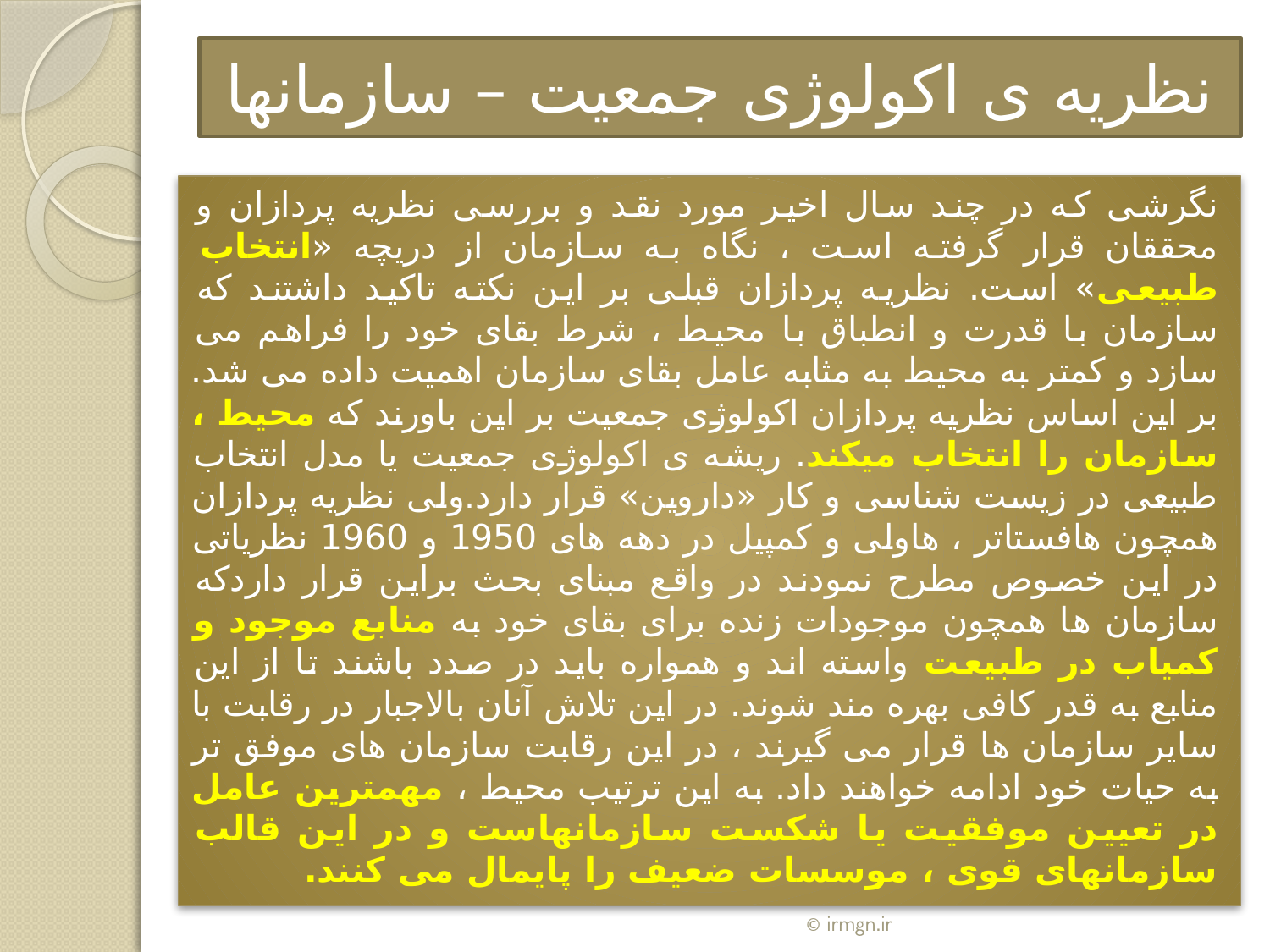

# نظریه ی اکولوژی جمعیت – سازمانها
نگرشی که در چند سال اخیر مورد نقد و بررسی نظریه پردازان و محققان قرار گرفته است ، نگاه به سازمان از دریچه «انتخاب طبیعی» است. نظریه پردازان قبلی بر این نکته تاکید داشتند که سازمان با قدرت و انطباق با محیط ، شرط بقای خود را فراهم می سازد و کمتر به محیط به مثابه عامل بقای سازمان اهمیت داده می شد.
بر این اساس نظریه پردازان اکولوژی جمعیت بر این باورند که محیط ، سازمان را انتخاب میکند. ریشه ی اکولوژی جمعیت یا مدل انتخاب طبیعی در زیست شناسی و کار «داروین» قرار دارد.ولی نظریه پردازان همچون هافستاتر ، هاولی و کمپیل در دهه های 1950 و 1960 نظریاتی در این خصوص مطرح نمودند در واقع مبنای بحث براین قرار داردکه سازمان ها همچون موجودات زنده برای بقای خود به منابع موجود و کمیاب در طبیعت واسته اند و همواره باید در صدد باشند تا از این منابع به قدر کافی بهره مند شوند. در این تلاش آنان بالاجبار در رقابت با سایر سازمان ها قرار می گیرند ، در این رقابت سازمان های موفق تر به حیات خود ادامه خواهند داد. به این ترتیب محیط ، مهمترین عامل در تعیین موفقیت یا شکست سازمانهاست و در این قالب سازمانهای قوی ، موسسات ضعیف را پایمال می کنند.
© irmgn.ir